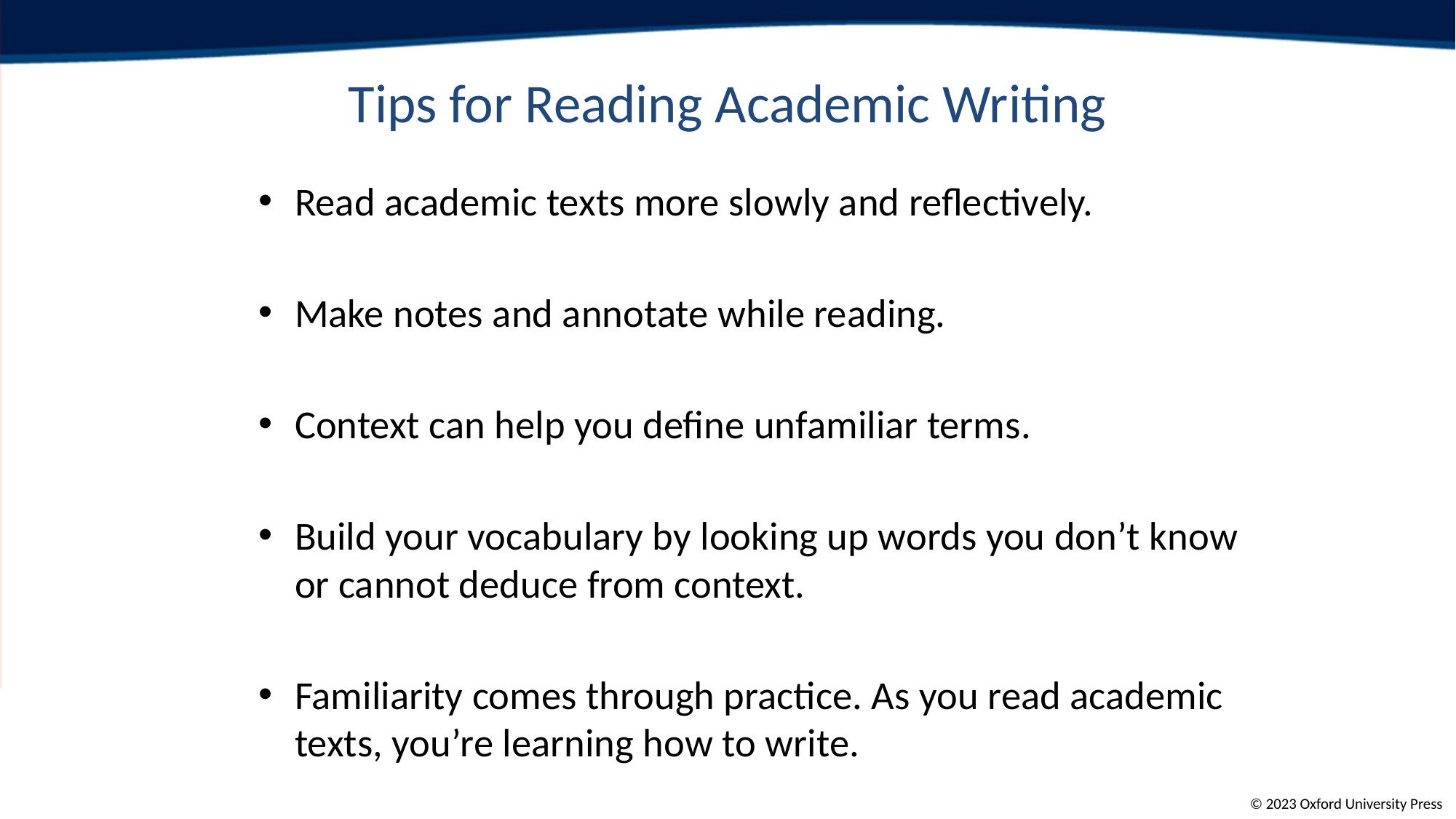

# Tips for Reading Academic Writing
Read academic texts more slowly and reflectively.

Make notes and annotate while reading.

Context can help you define unfamiliar terms.

Build your vocabulary by looking up words you don’t know or cannot deduce from context.

Familiarity comes through practice. As you read academic texts, you’re learning how to write.